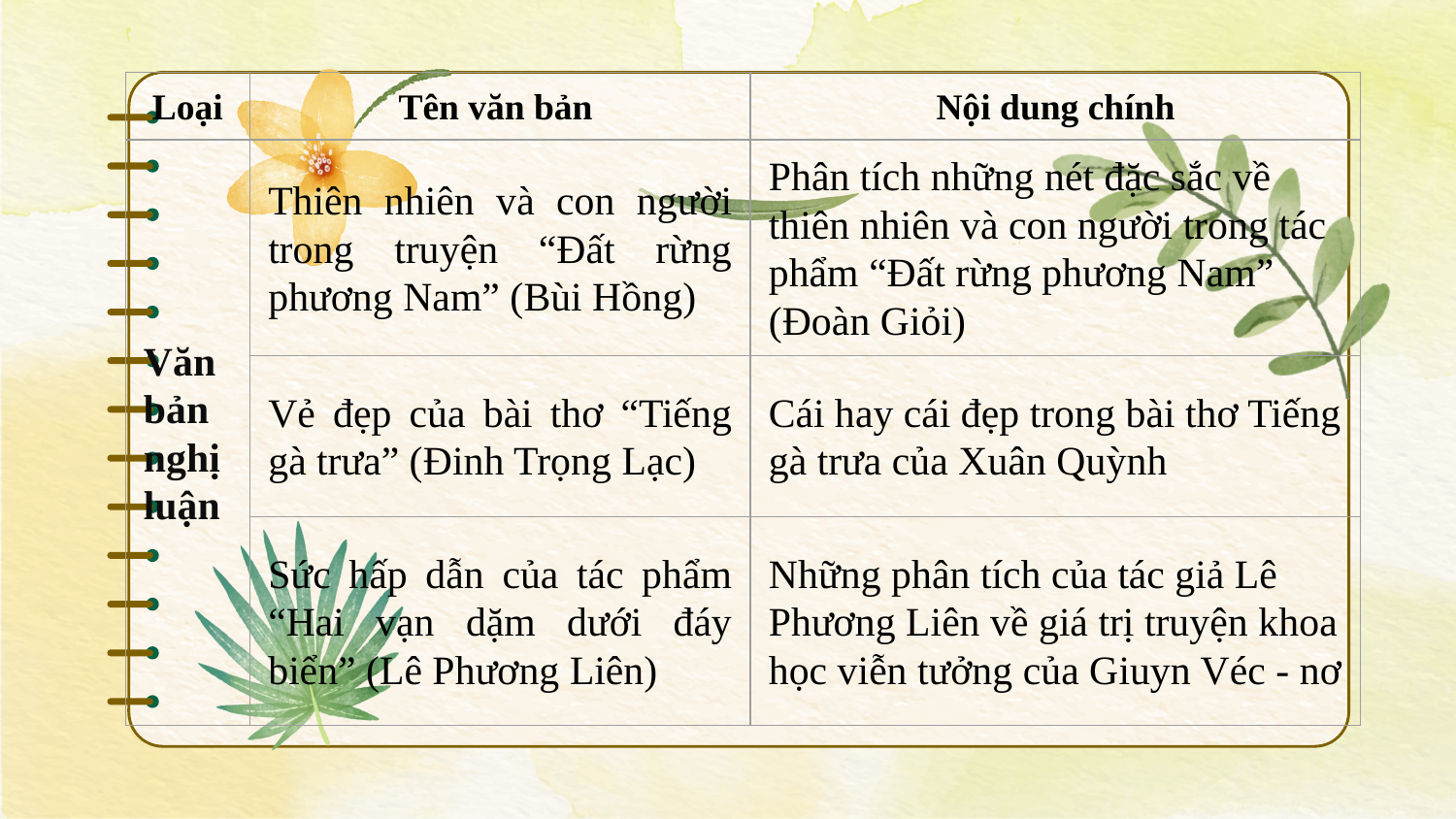

| Loại | Tên văn bản | Nội dung chính |
| --- | --- | --- |
| Văn bản nghị luận | Thiên nhiên và con người trong truyện “Đất rừng phương Nam” (Bùi Hồng) | Phân tích những nét đặc sắc về thiên nhiên và con người trong tác phẩm “Đất rừng phương Nam” (Đoàn Giỏi) |
|  | Vẻ đẹp của bài thơ “Tiếng gà trưa” (Đinh Trọng Lạc) | Cái hay cái đẹp trong bài thơ Tiếng gà trưa của Xuân Quỳnh |
|  | Sức hấp dẫn của tác phẩm “Hai vạn dặm dưới đáy biển” (Lê Phương Liên) | Những phân tích của tác giả Lê Phương Liên về giá trị truyện khoa học viễn tưởng của Giuyn Véc - nơ |